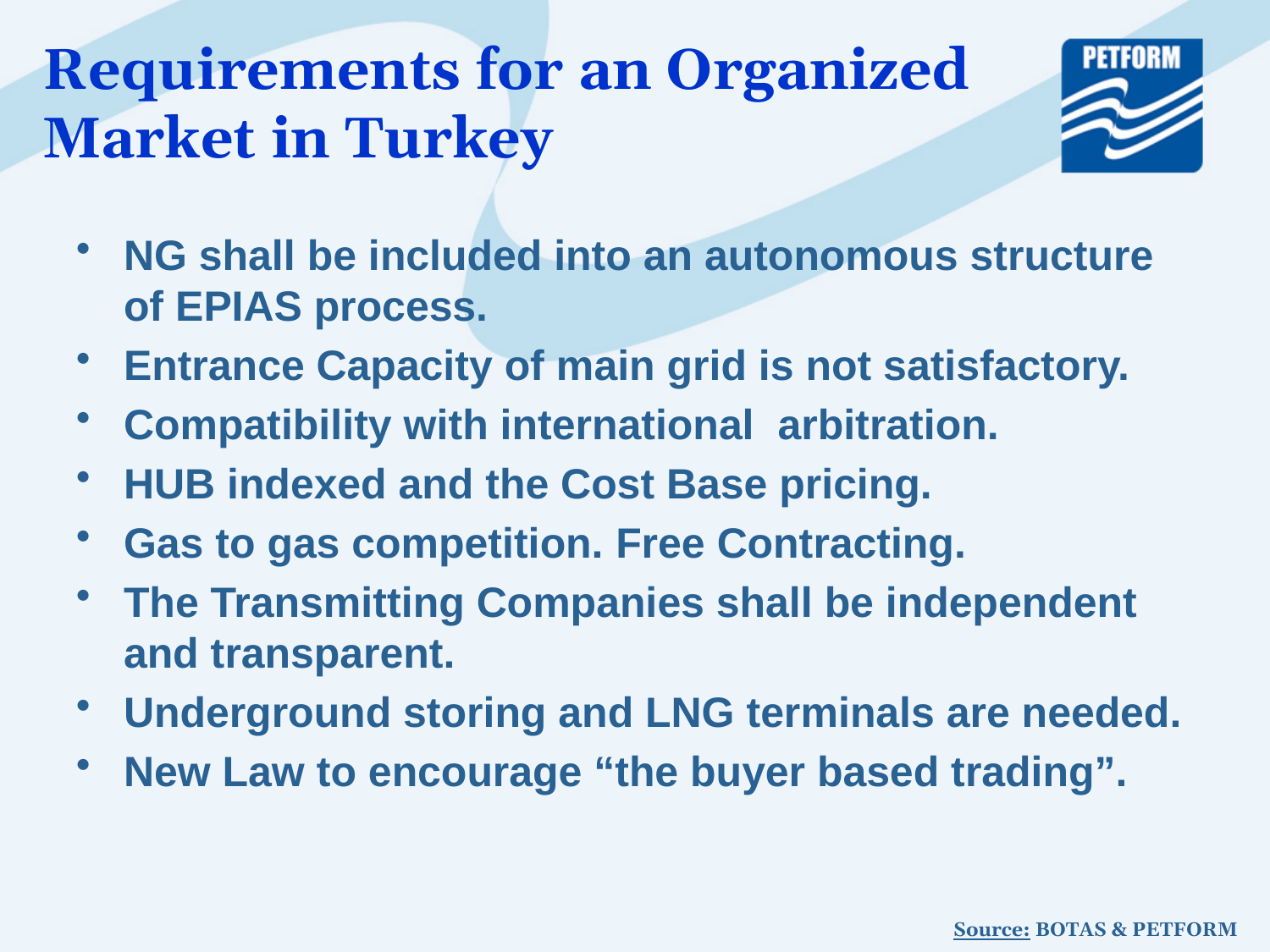

Requirements for an Organized Market in Turkey
NG shall be included into an autonomous structure of EPIAS process.
Entrance Capacity of main grid is not satisfactory.
Compatibility with international  arbitration.
HUB indexed and the Cost Base pricing.
Gas to gas competition. Free Contracting.
The Transmitting Companies shall be independent and transparent.
Underground storing and LNG terminals are needed.
New Law to encourage “the buyer based trading”.

Source: BOTAS & PETFORM